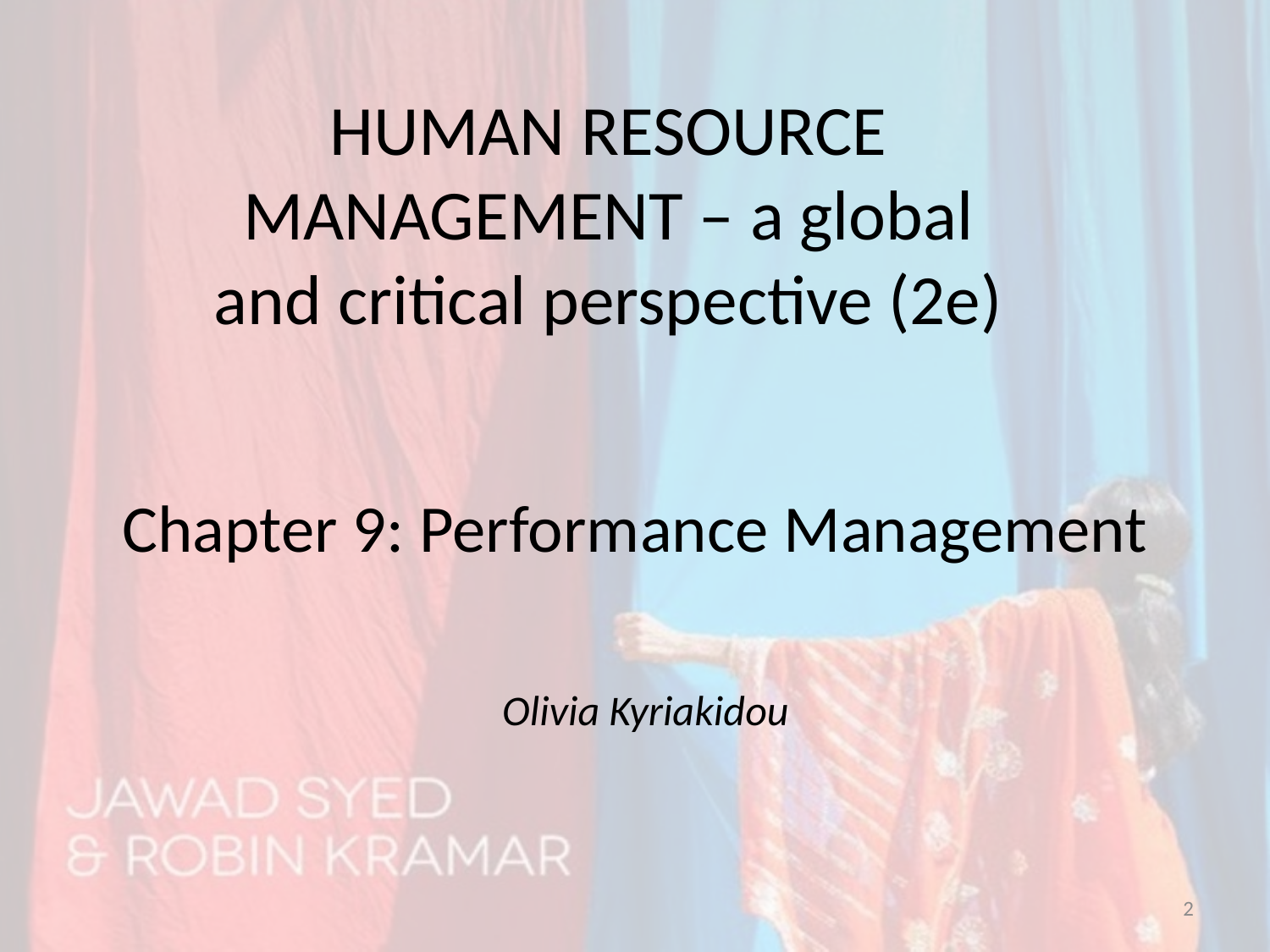

HUMAN RESOURCE MANAGEMENT – a global and critical perspective (2e)
# Chapter 9: Performance Management
Olivia Kyriakidou
2